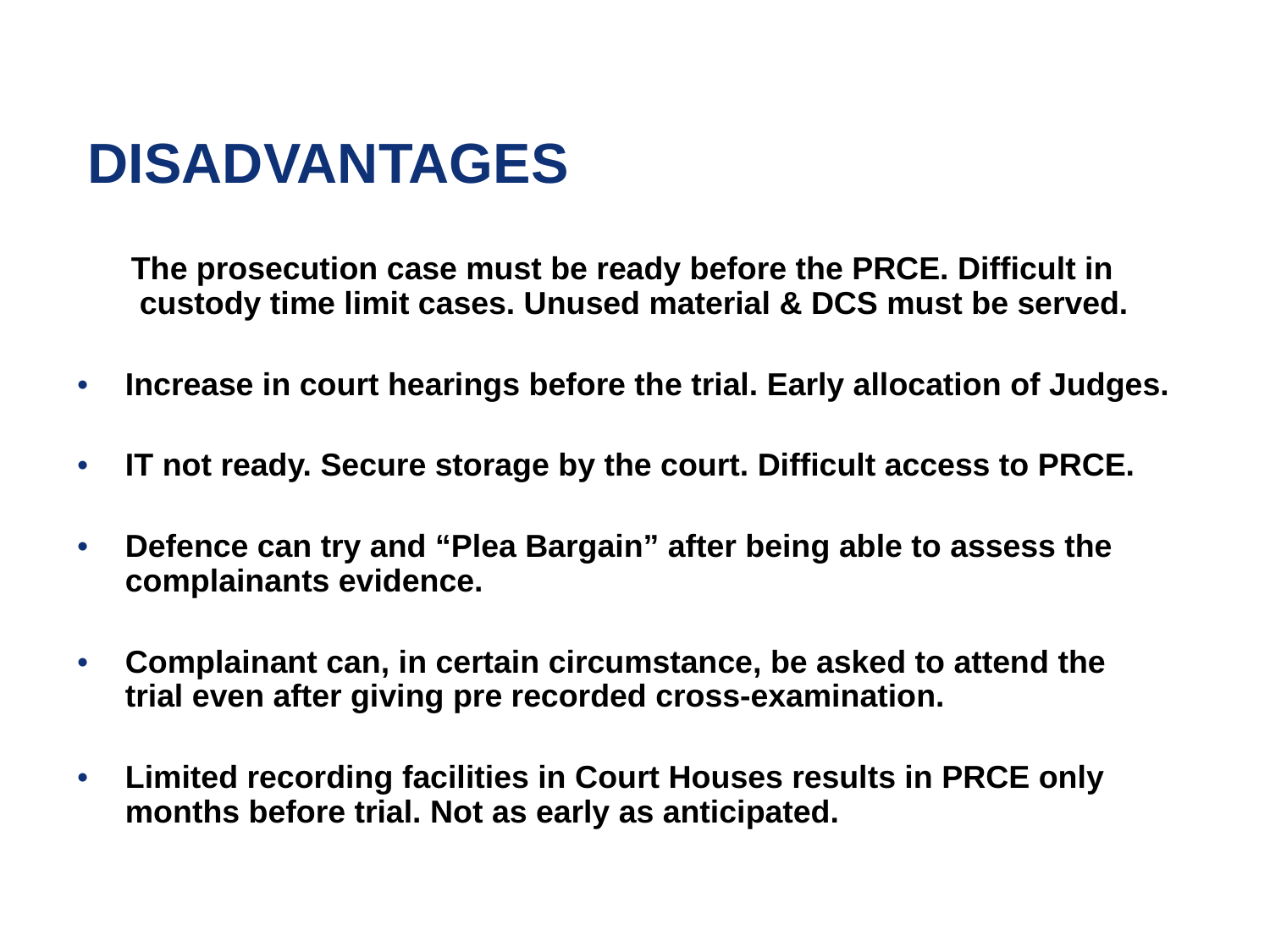

# DISADVANTAGES
      The prosecution case must be ready before the PRCE. Difficult in              custody time limit cases. Unused material & DCS must be served.

Increase in court hearings before the trial. Early allocation of Judges.

IT not ready. Secure storage by the court. Difficult access to PRCE.

Defence can try and “Plea Bargain” after being able to assess the complainants evidence.

Complainant can, in certain circumstance, be asked to attend the trial even after giving pre recorded cross-examination.

Limited recording facilities in Court Houses results in PRCE only months before trial. Not as early as anticipated.